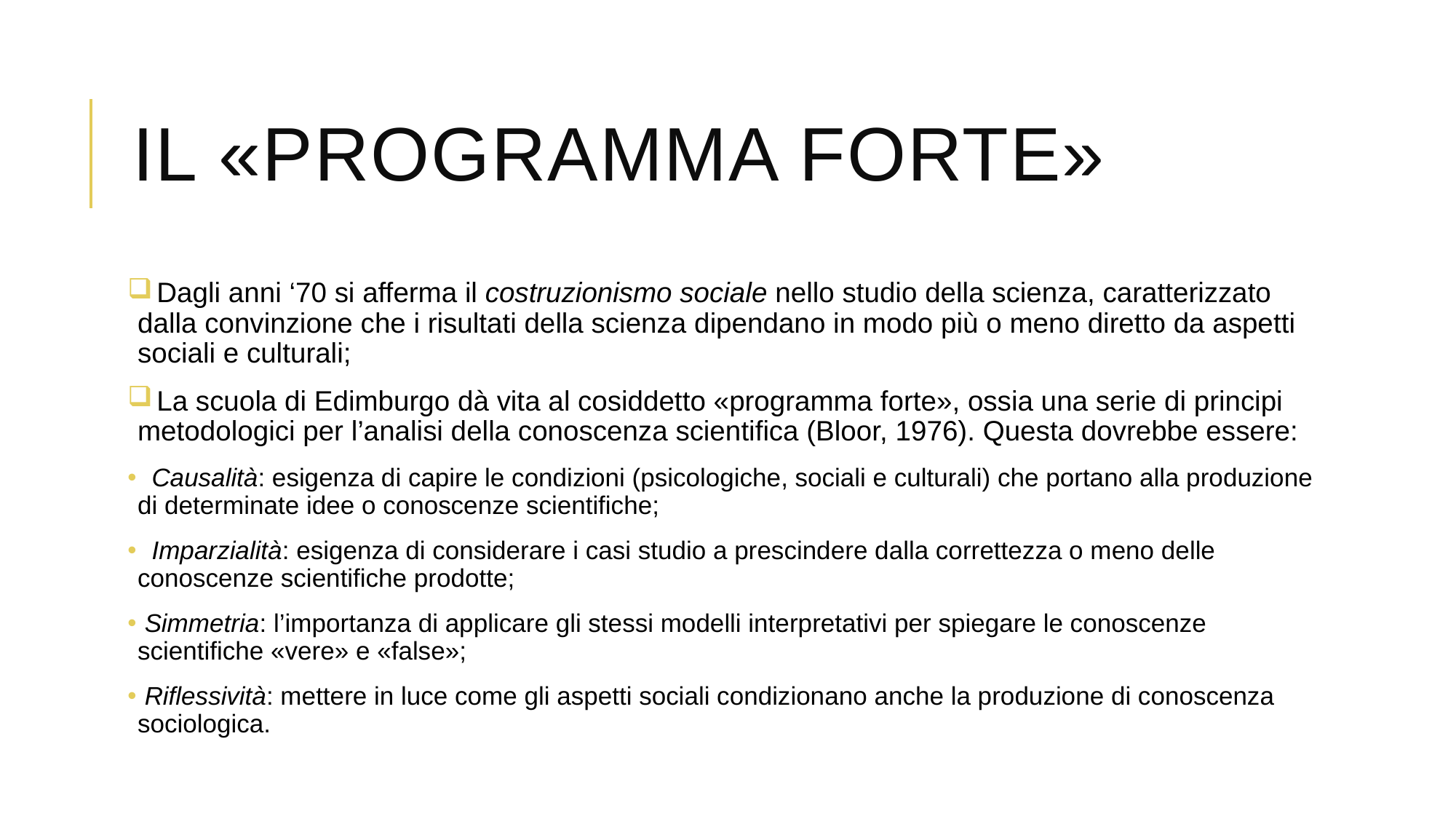

# Il «programma forte»
 Dagli anni ‘70 si afferma il costruzionismo sociale nello studio della scienza, caratterizzato dalla convinzione che i risultati della scienza dipendano in modo più o meno diretto da aspetti sociali e culturali;
 La scuola di Edimburgo dà vita al cosiddetto «programma forte», ossia una serie di principi metodologici per l’analisi della conoscenza scientifica (Bloor, 1976). Questa dovrebbe essere:
  Causalità: esigenza di capire le condizioni (psicologiche, sociali e culturali) che portano alla produzione di determinate idee o conoscenze scientifiche;
  Imparzialità: esigenza di considerare i casi studio a prescindere dalla correttezza o meno delle conoscenze scientifiche prodotte;
 Simmetria: l’importanza di applicare gli stessi modelli interpretativi per spiegare le conoscenze scientifiche «vere» e «false»;
 Riflessività: mettere in luce come gli aspetti sociali condizionano anche la produzione di conoscenza sociologica.